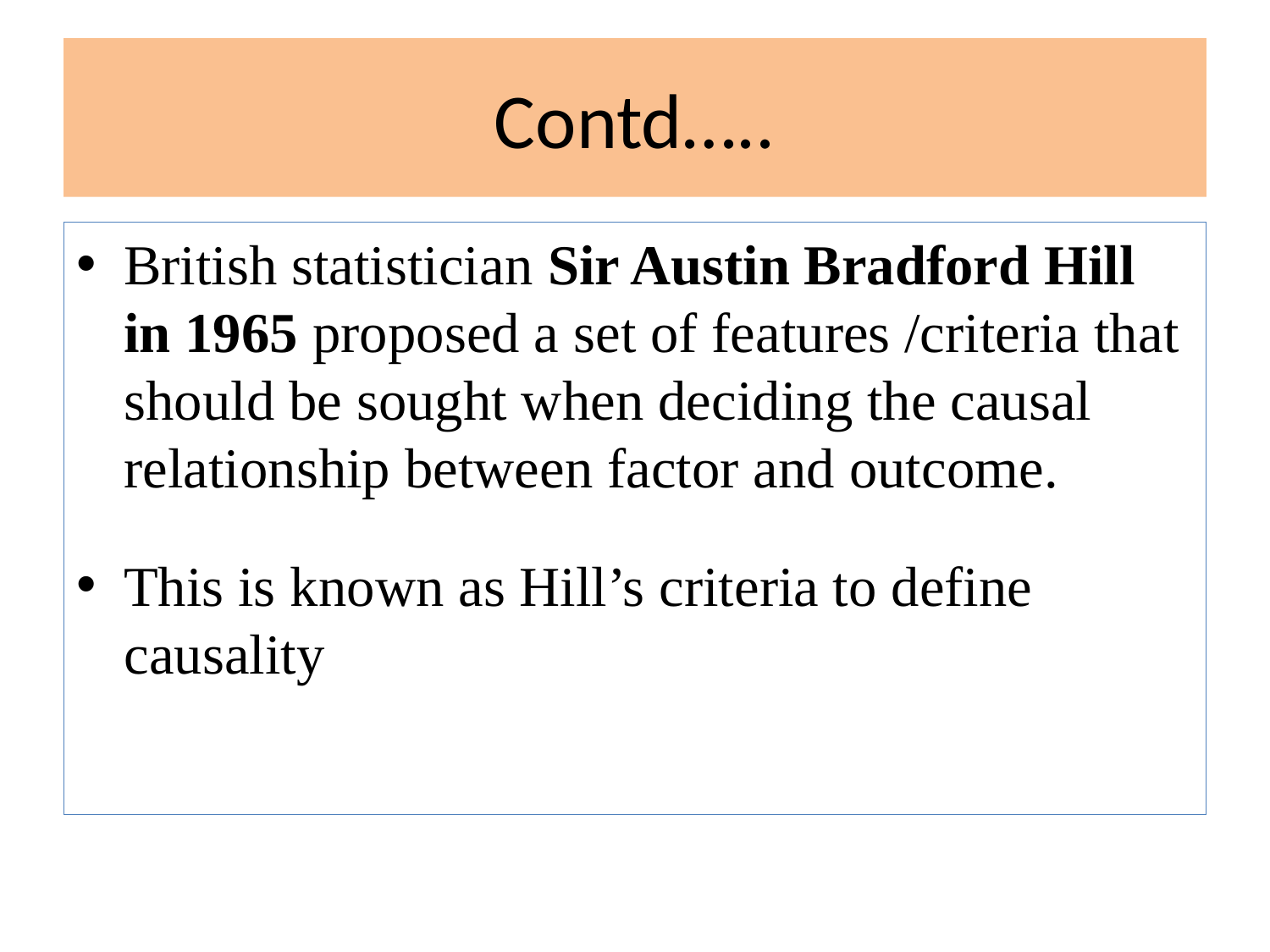

# Contd…..
British statistician Sir Austin Bradford Hill in 1965 proposed a set of features /criteria that should be sought when deciding the causal relationship between factor and outcome.

This is known as Hill’s criteria to define causality